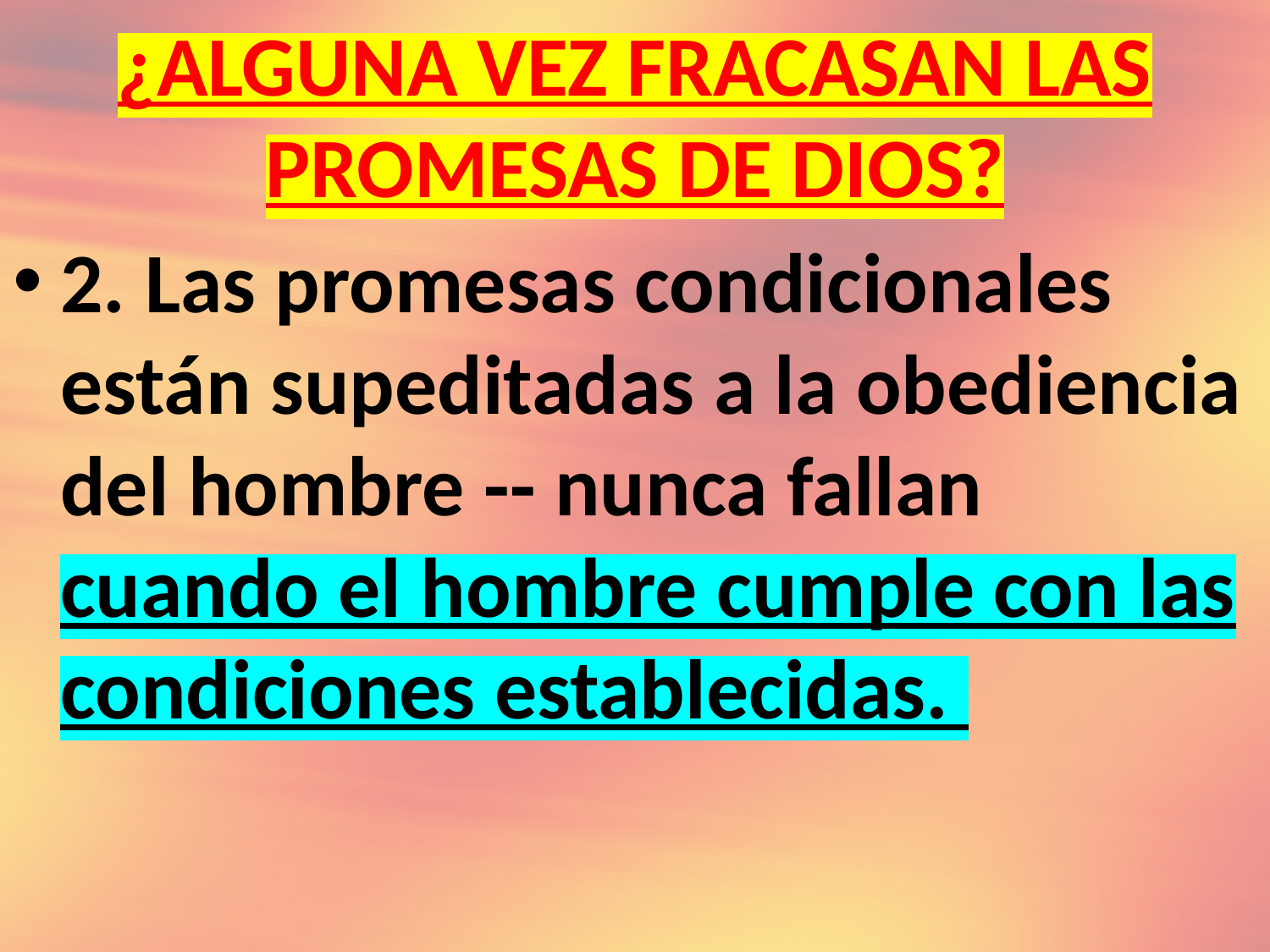

# ¿ALGUNA VEZ FRACASAN LAS PROMESAS DE DIOS?
2. Las promesas condicionales están supeditadas a la obediencia del hombre -- nunca fallan cuando el hombre cumple con las condiciones establecidas.